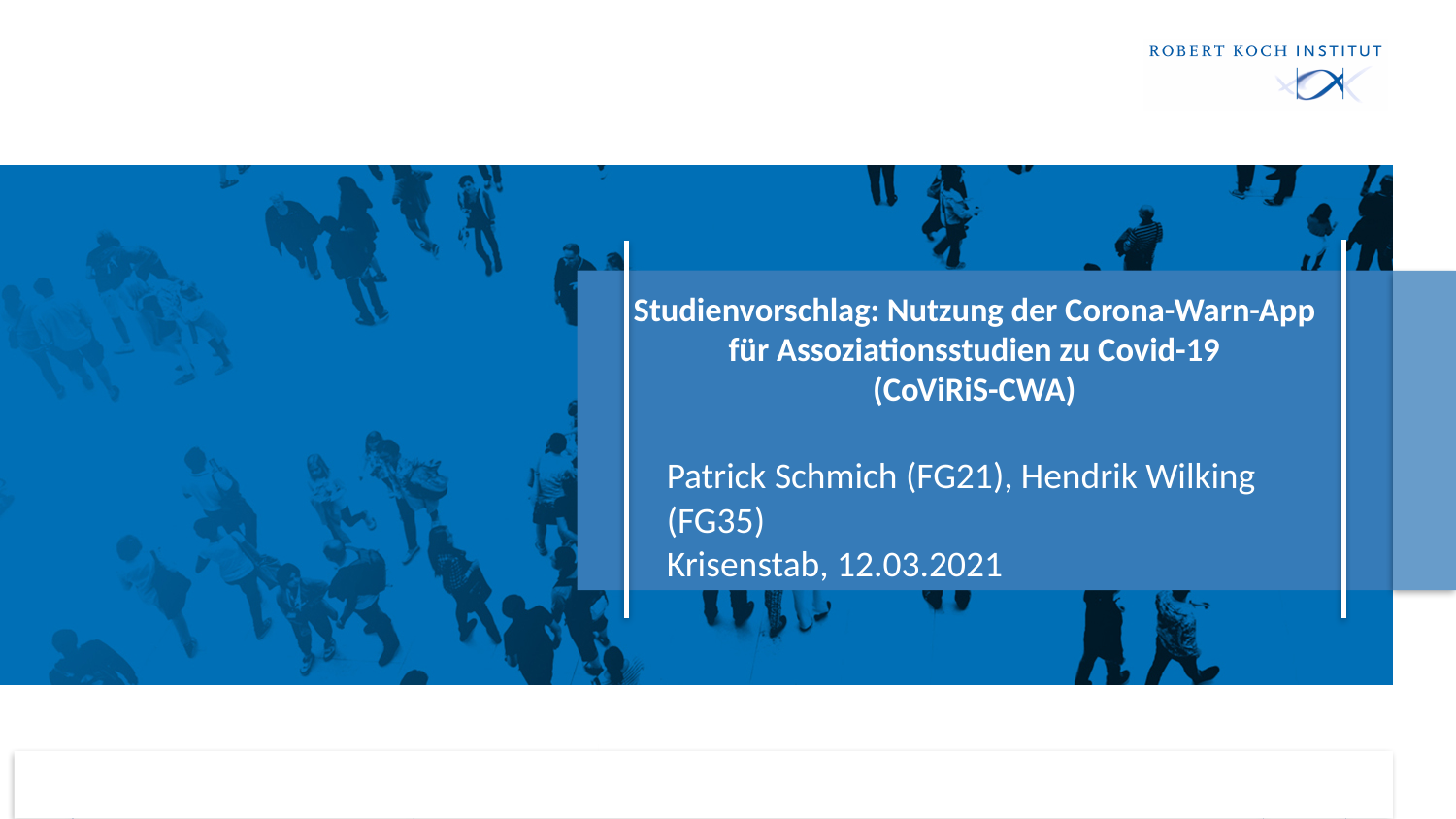

# Studienvorschlag: Nutzung der Corona-Warn-App für Assoziationsstudien zu Covid-19 (CoViRiS-CWA)

Patrick Schmich (FG21), Hendrik Wilking (FG35)
Krisenstab, 12.03.2021